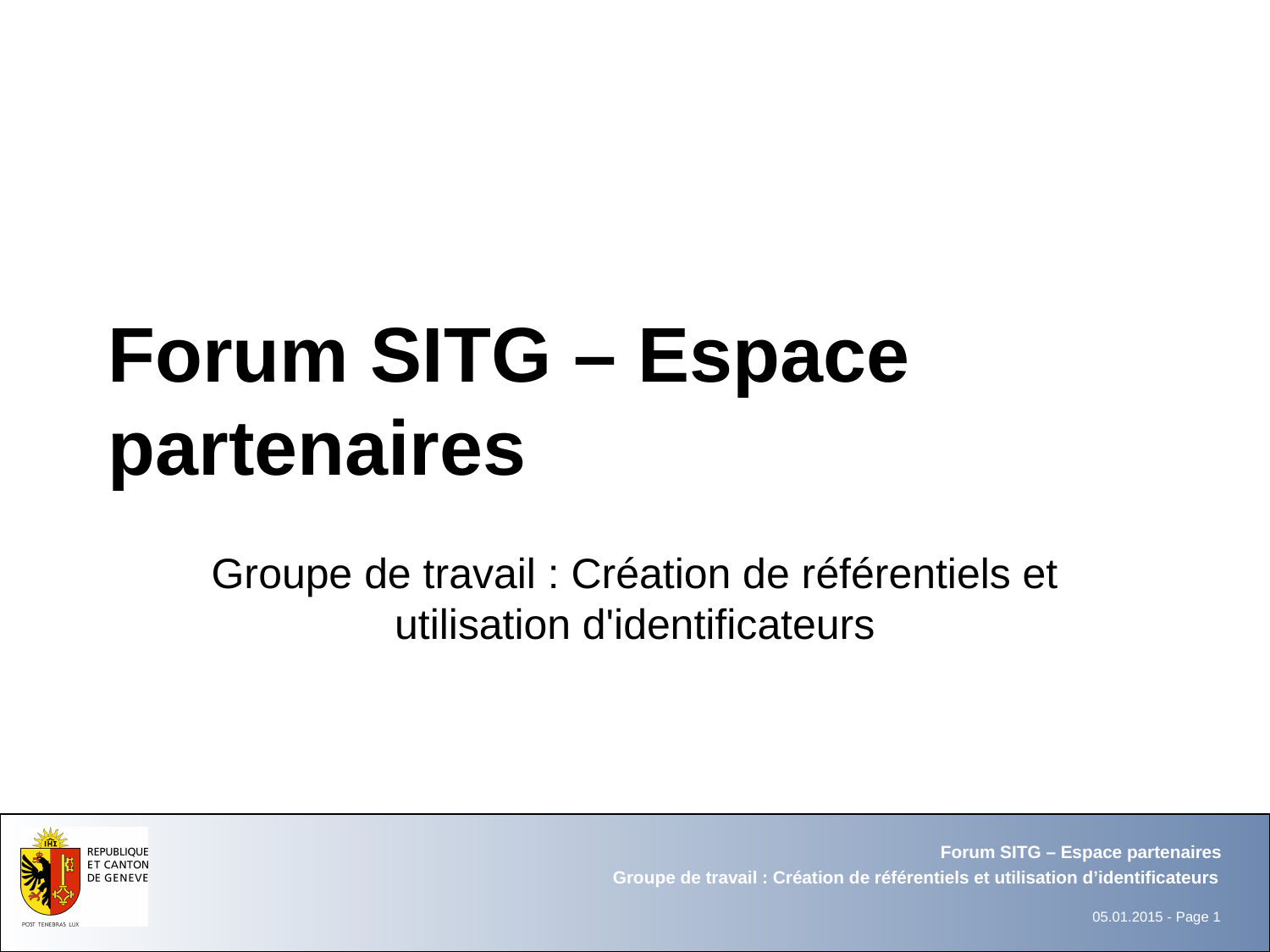

# Forum SITG – Espace partenaires
Groupe de travail : Création de référentiels et utilisation d'identificateurs
Forum SITG – Espace partenaires
Groupe de travail : Création de référentiels et utilisation d’identificateurs